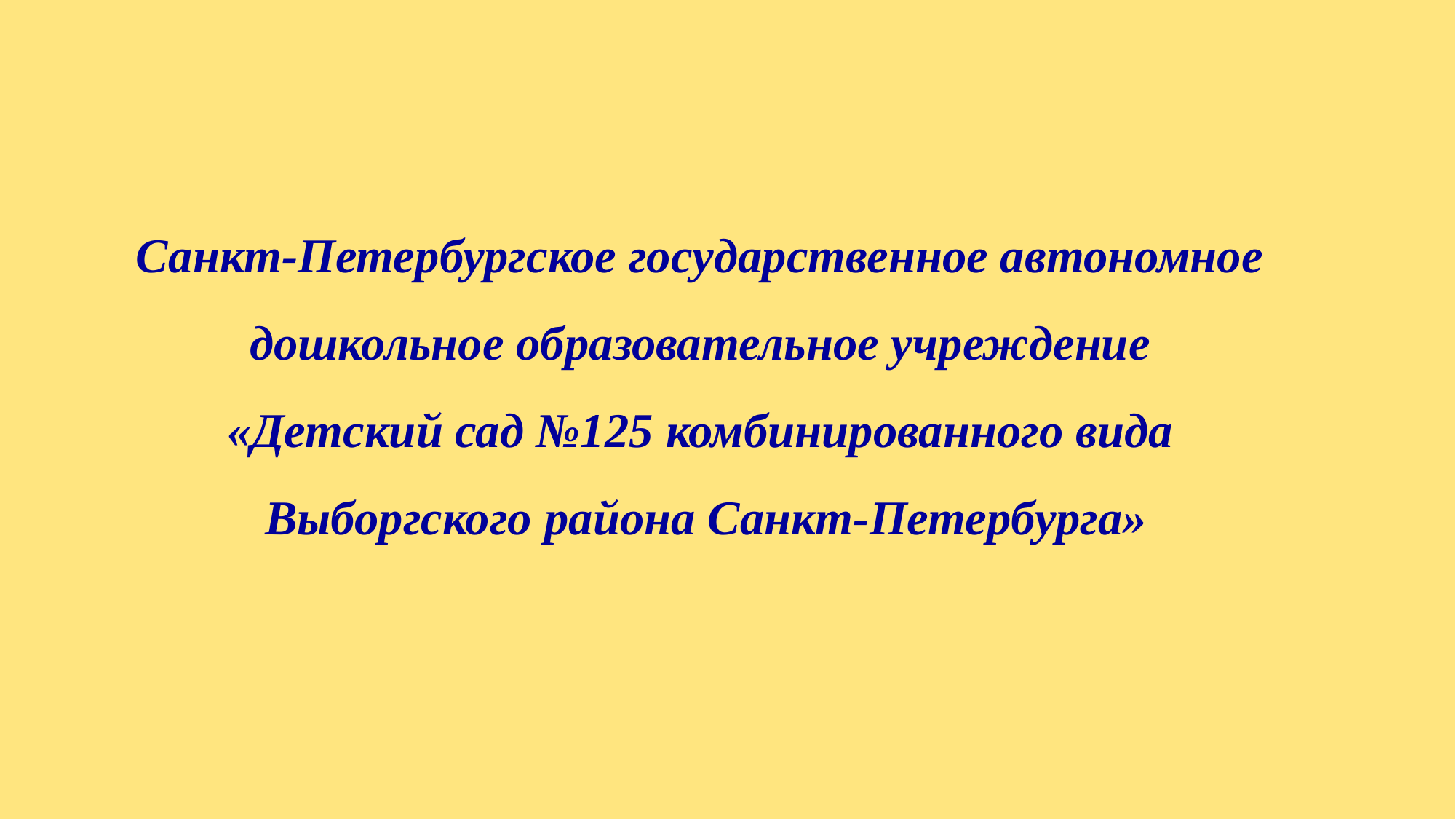

Санкт-Петербургское государственное автономное
дошкольное образовательное учреждение
«Детский сад №125 комбинированного вида
Выборгского района Санкт-Петербурга»